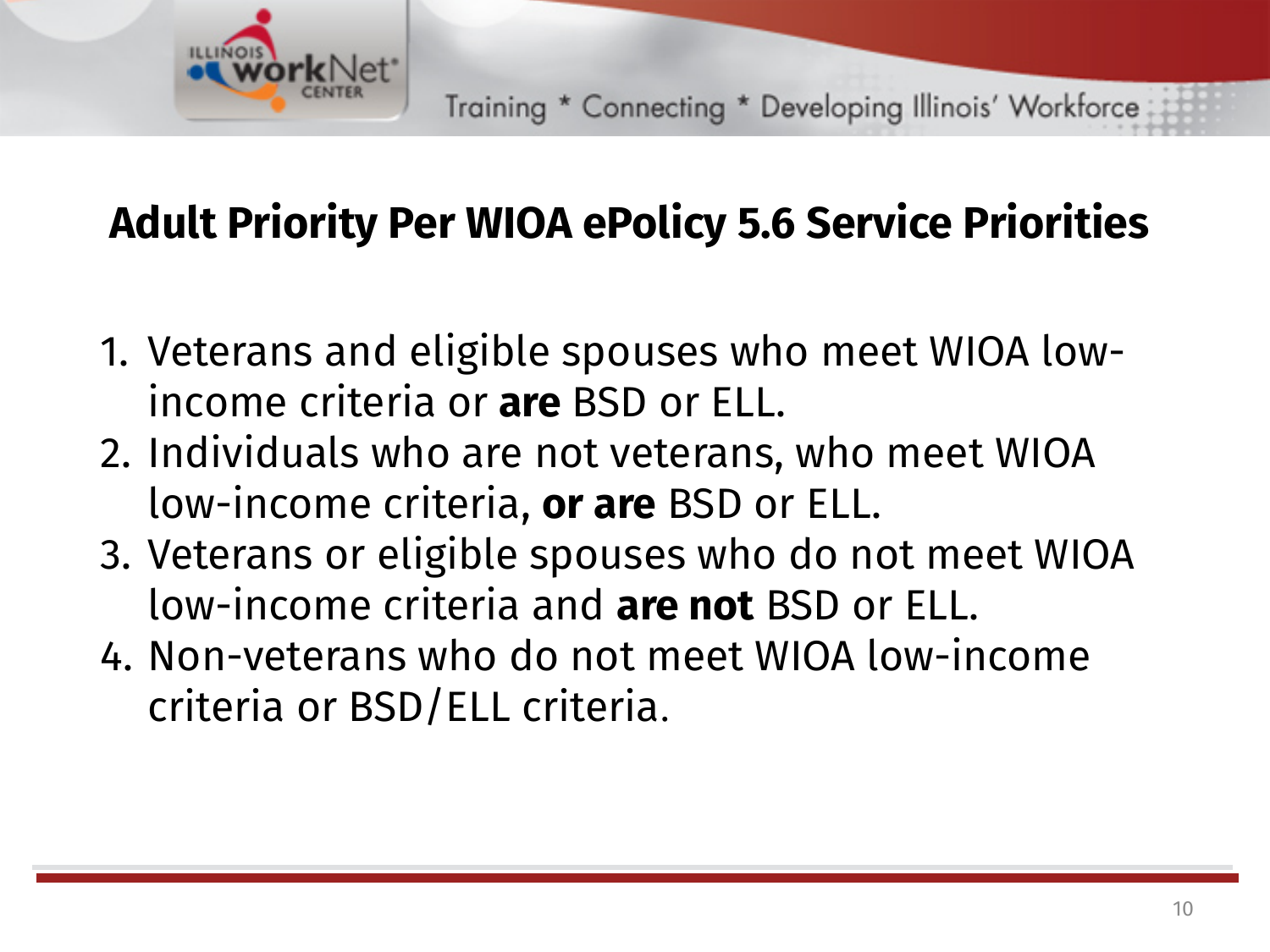

# Adult Priority Per WIOA ePolicy 5.6 Service Priorities

Veterans and eligible spouses who meet WIOA low-income criteria or are BSD or ELL.
Individuals who are not veterans, who meet WIOA low-income criteria, or are BSD or ELL.
Veterans or eligible spouses who do not meet WIOA low-income criteria and are not BSD or ELL.
Non-veterans who do not meet WIOA low-income criteria or BSD/ELL criteria.
10